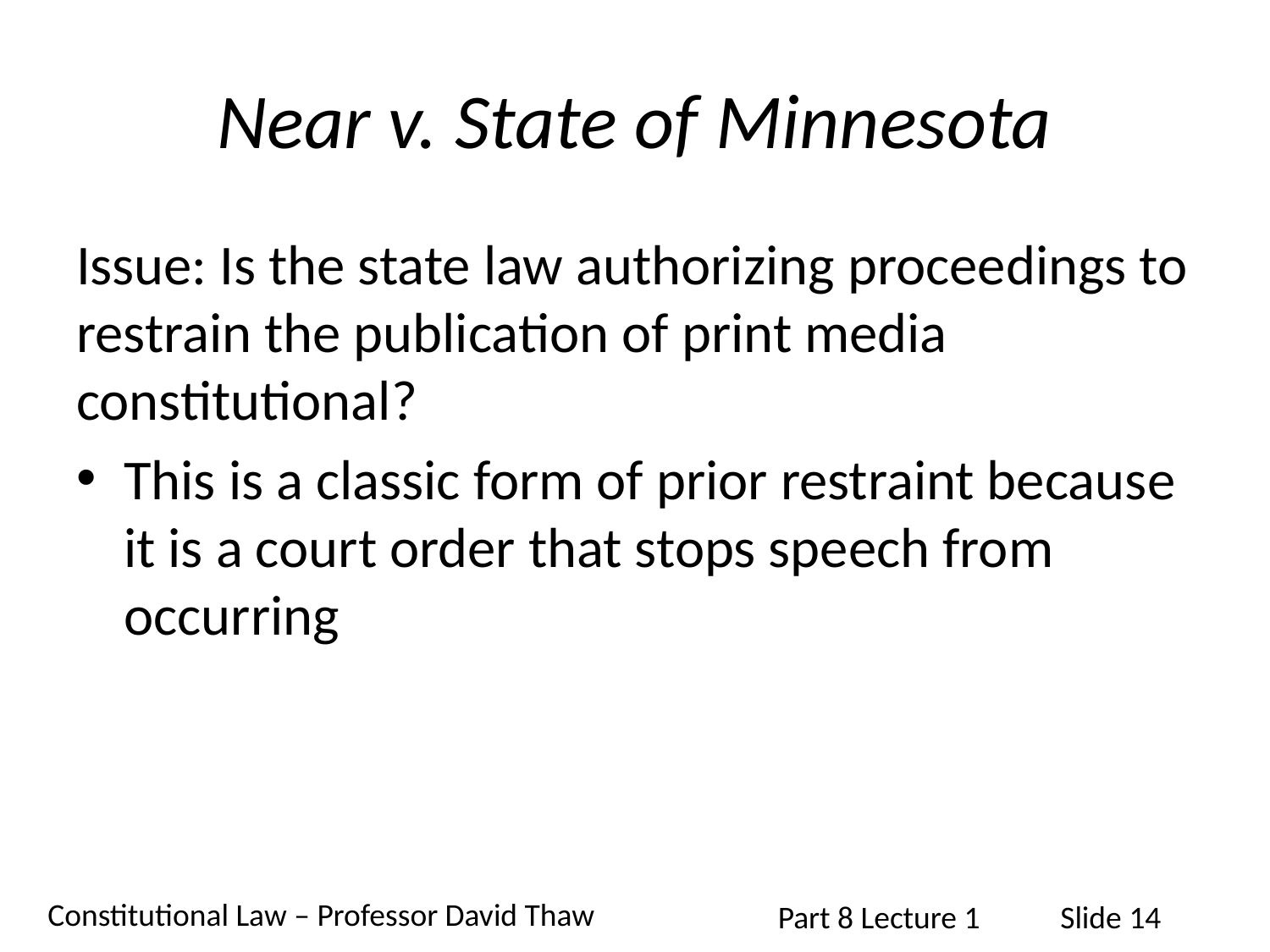

# Near v. State of Minnesota
Issue: Is the state law authorizing proceedings to restrain the publication of print media constitutional?
This is a classic form of prior restraint because it is a court order that stops speech from occurring